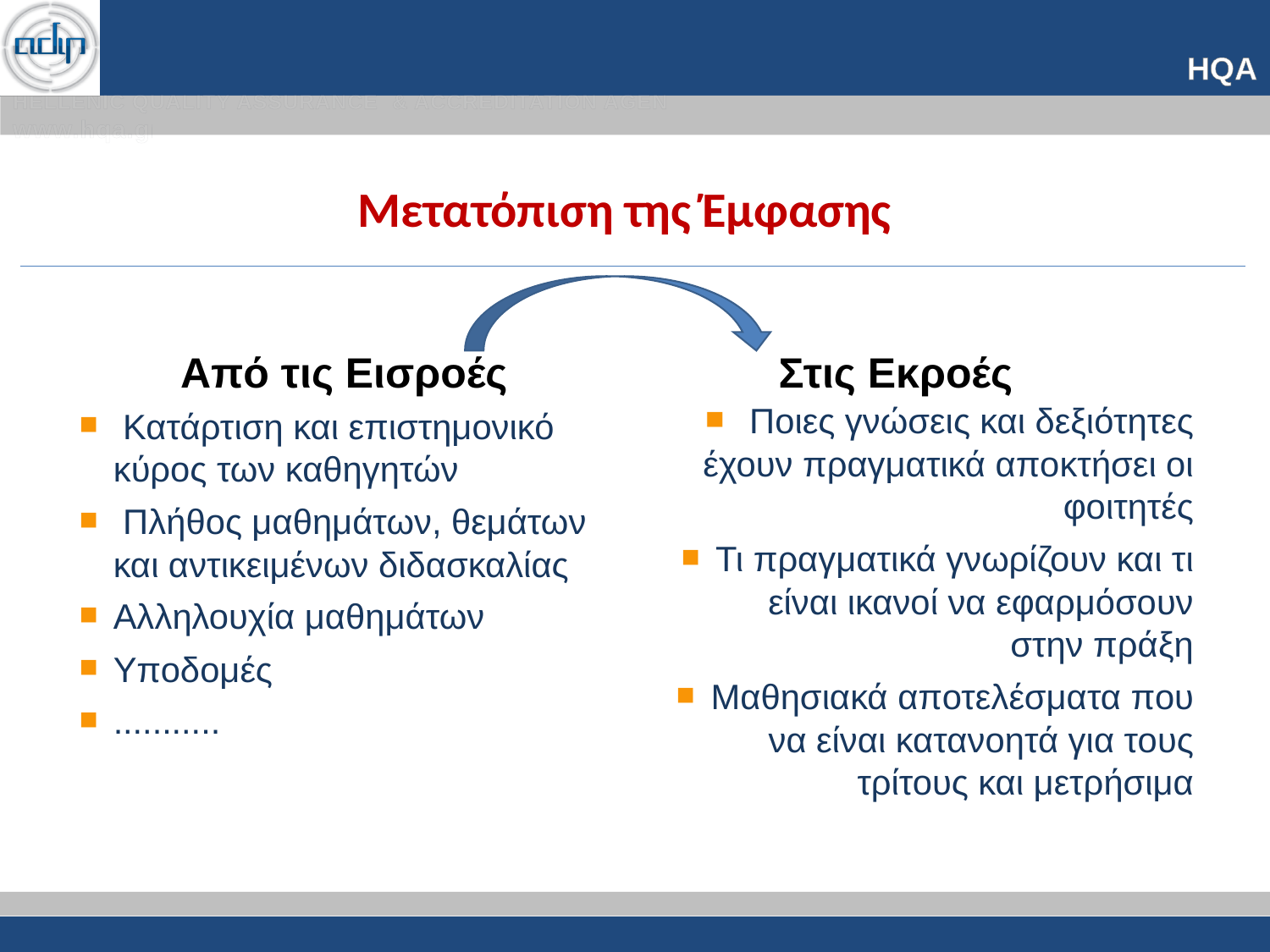

# Μετατόπιση της Έμφασης

Από τις Εισροές
Στις Εκροές
 Ποιες γνώσεις και δεξιότητες έχουν πραγματικά αποκτήσει οι φοιτητές
Τι πραγματικά γνωρίζουν και τι είναι ικανοί να εφαρμόσουν στην πράξη
Μαθησιακά αποτελέσματα που να είναι κατανοητά για τους τρίτους και μετρήσιμα

 Κατάρτιση και επιστημονικό κύρος των καθηγητών
 Πλήθος μαθημάτων, θεμάτων και αντικειμένων διδασκαλίας
Αλληλουχία μαθημάτων
Υποδομές
...........